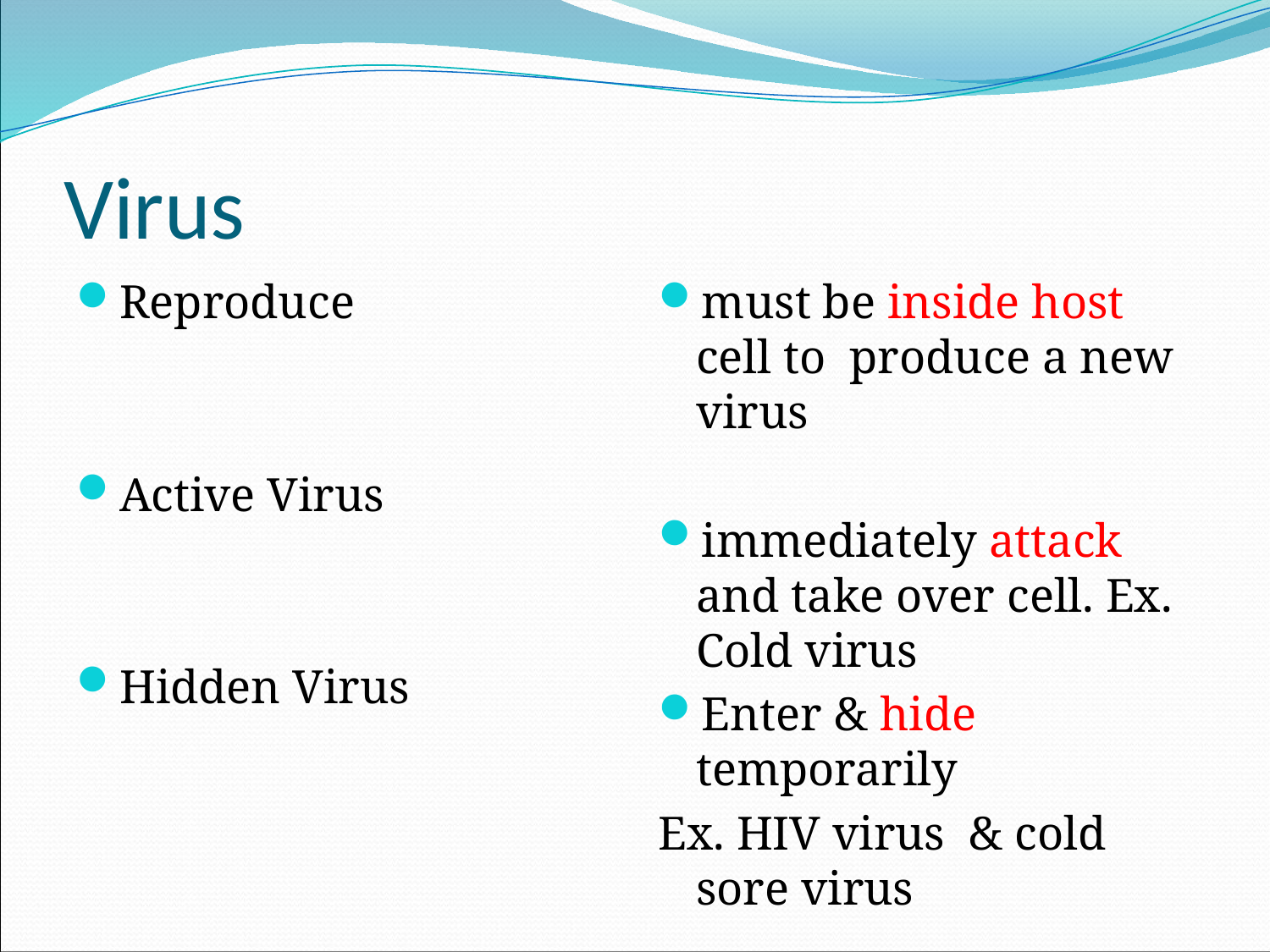

# Virus
Reproduce

Active Virus

Hidden Virus
must be inside host cell to  produce a new virus

immediately attack and take over cell. Ex. Cold virus
Enter & hide temporarily
Ex. HIV virus  & cold sore virus